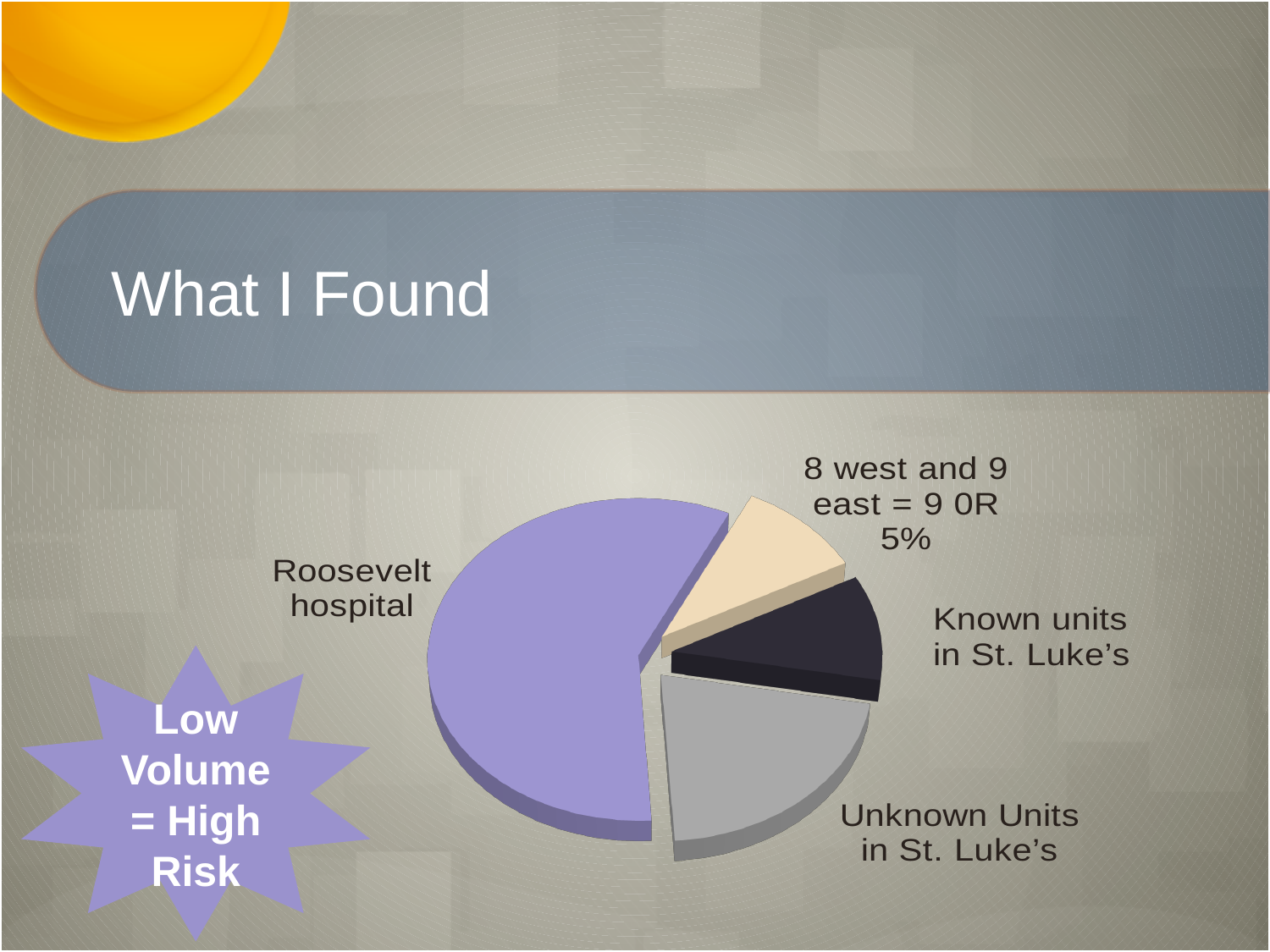

# What I Found

[unsupported chart]

Low Volume = High Risk